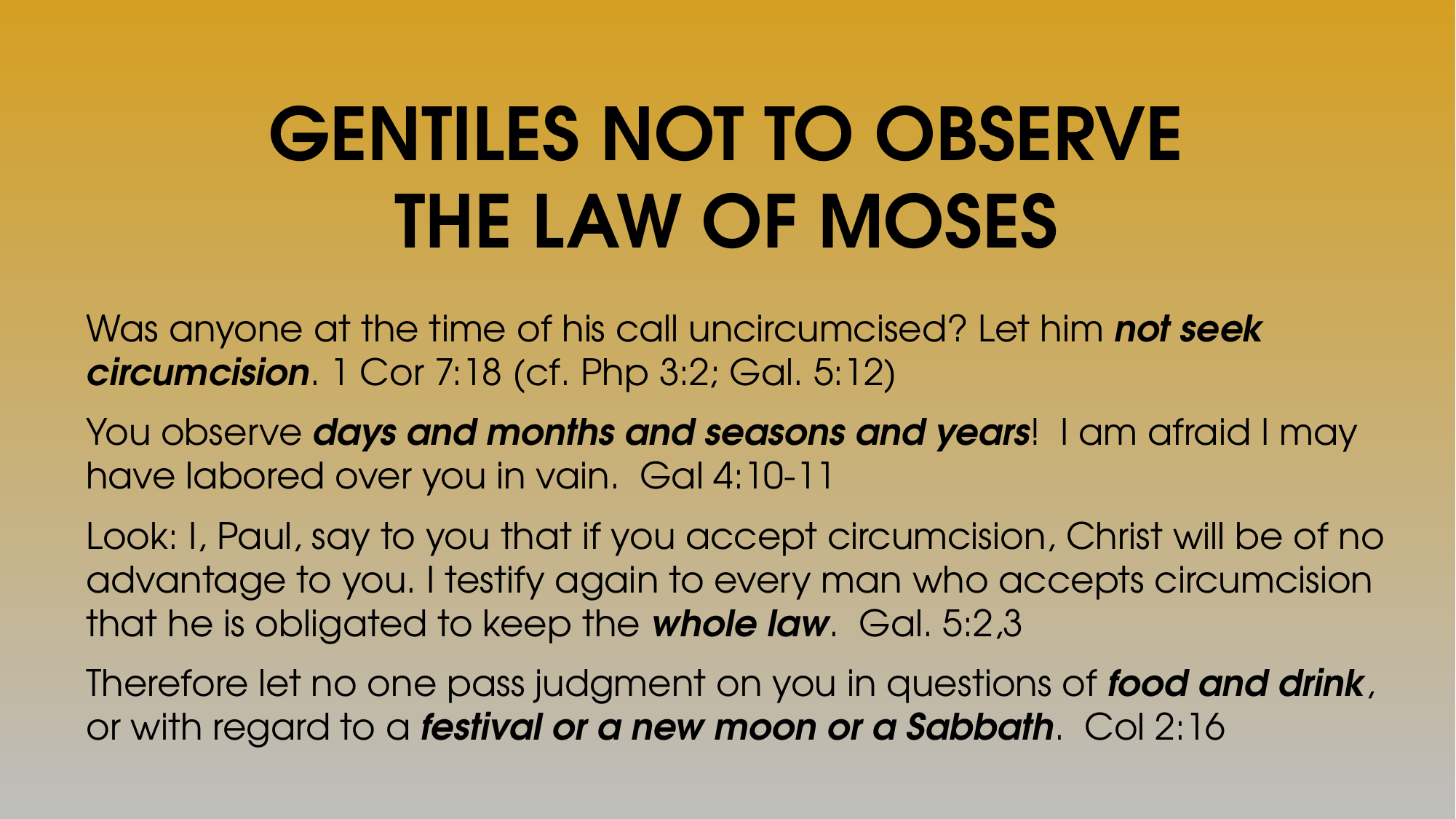

# GENTILES NOT TO OBSERVE THE LAW OF MOSES
Was anyone at the time of his call uncircumcised? Let him not seek circumcision. 1 Cor 7:18 (cf. Php 3:2; Gal. 5:12)
You observe days and months and seasons and years!  I am afraid I may have labored over you in vain.  Gal 4:10-11
Look: I, Paul, say to you that if you accept circumcision, Christ will be of no advantage to you. I testify again to every man who accepts circumcision that he is obligated to keep the whole law.  Gal. 5:2,3
Therefore let no one pass judgment on you in questions of food and drink, or with regard to a festival or a new moon or a Sabbath.  Col 2:16